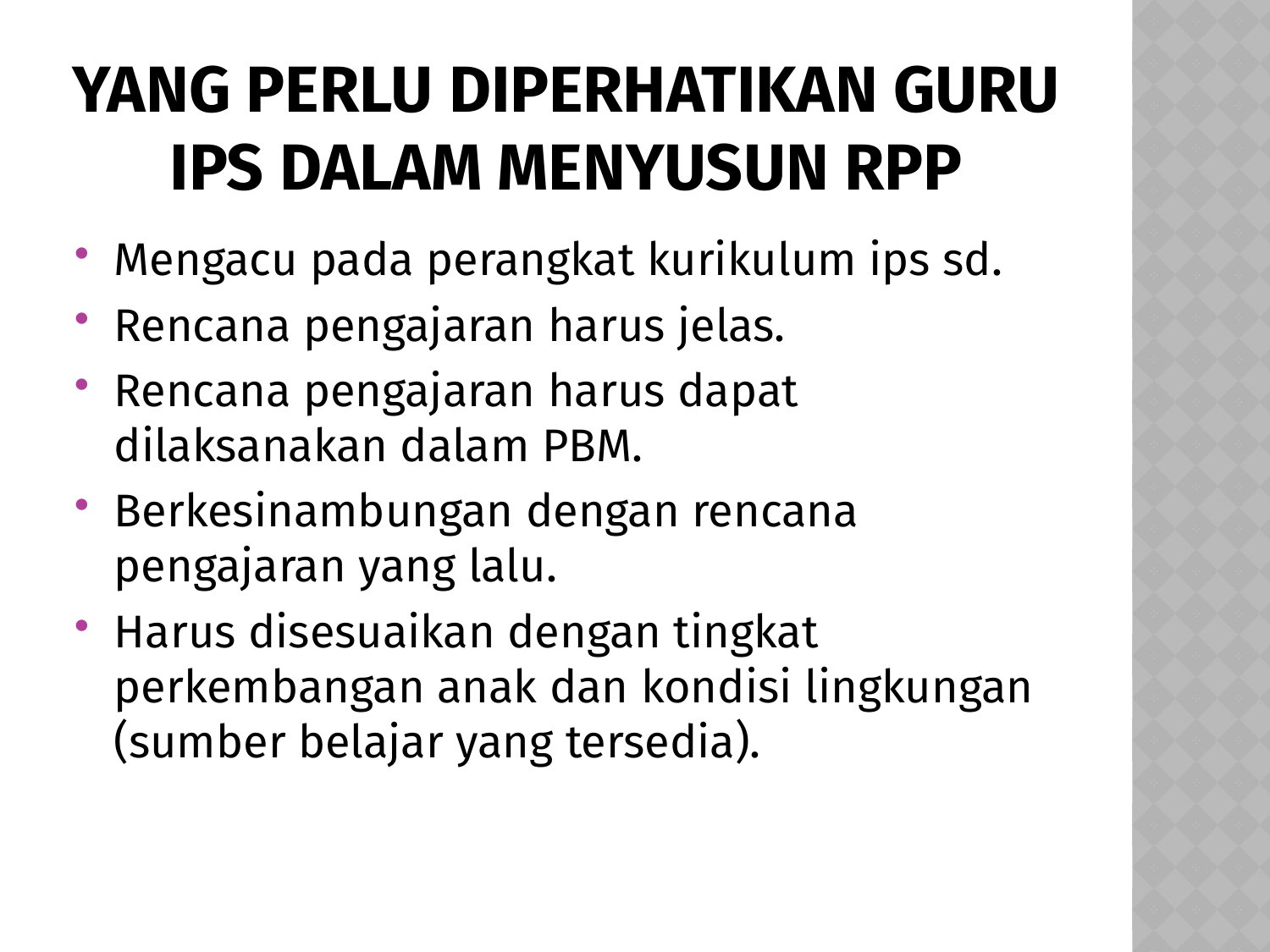

# yAng perlu diperhatikan guru ips dalam menyusun rpp
Mengacu pada perangkat kurikulum ips sd.
Rencana pengajaran harus jelas.
Rencana pengajaran harus dapat dilaksanakan dalam PBM.
Berkesinambungan dengan rencana pengajaran yang lalu.
Harus disesuaikan dengan tingkat perkembangan anak dan kondisi lingkungan (sumber belajar yang tersedia).